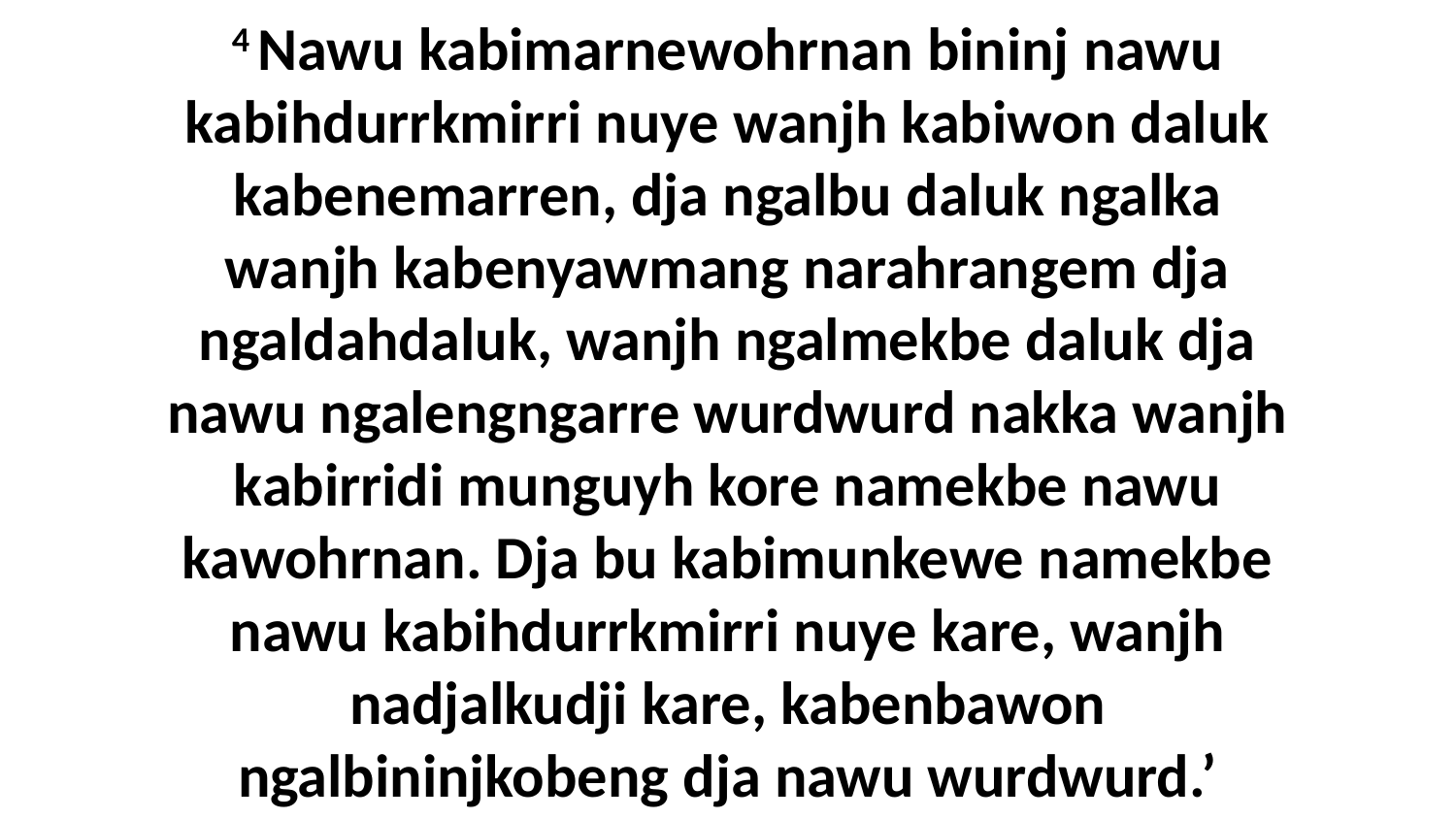

4 Nawu kabimarnewohrnan bininj nawu kabihdurrkmirri nuye wanjh kabiwon daluk kabenemarren, dja ngalbu daluk ngalka wanjh kabenyawmang narahrangem dja ngaldahdaluk, wanjh ngalmekbe daluk dja nawu ngalengngarre wurdwurd nakka wanjh kabirridi munguyh kore namekbe nawu kawohrnan. Dja bu kabimunkewe namekbe nawu kabihdurrkmirri nuye kare, wanjh nadjalkudji kare, kabenbawon ngalbininjkobeng dja nawu wurdwurd.’